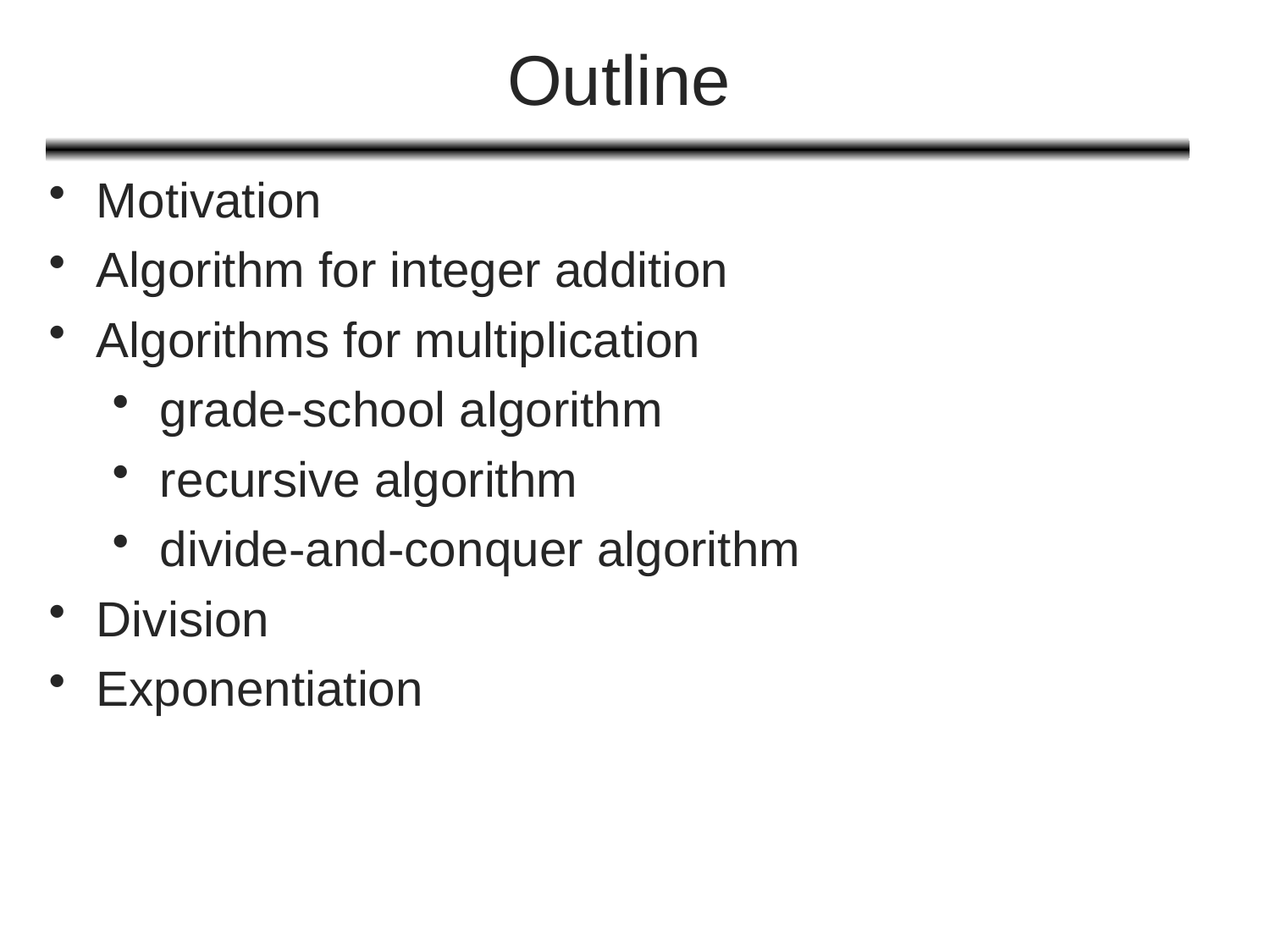

# Outline
Motivation
Algorithm for integer addition
Algorithms for multiplication
grade-school algorithm
recursive algorithm
divide-and-conquer algorithm
Division
Exponentiation
8